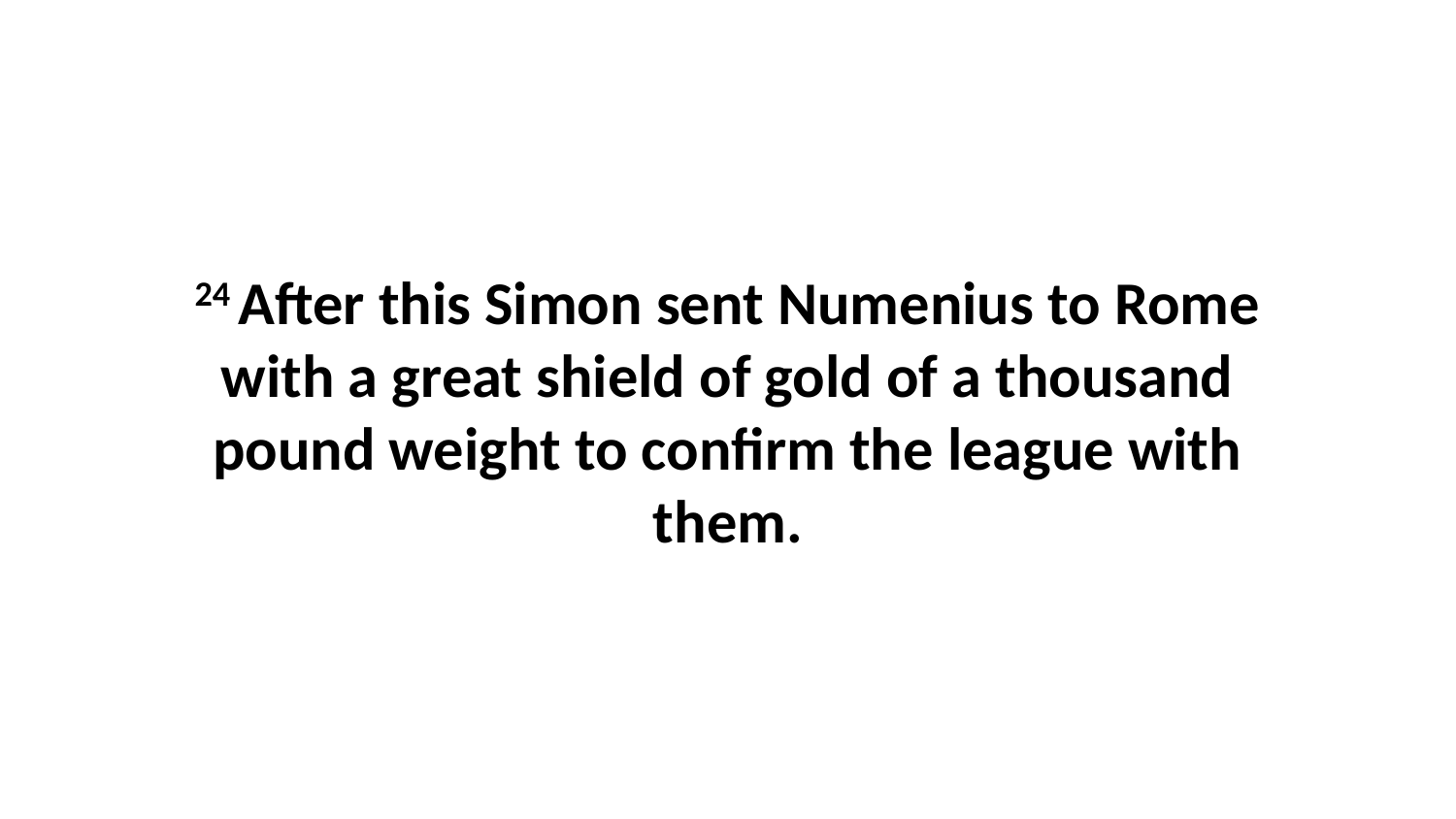

24 After this Simon sent Numenius to Rome with a great shield of gold of a thousand pound weight to confirm the league with them.